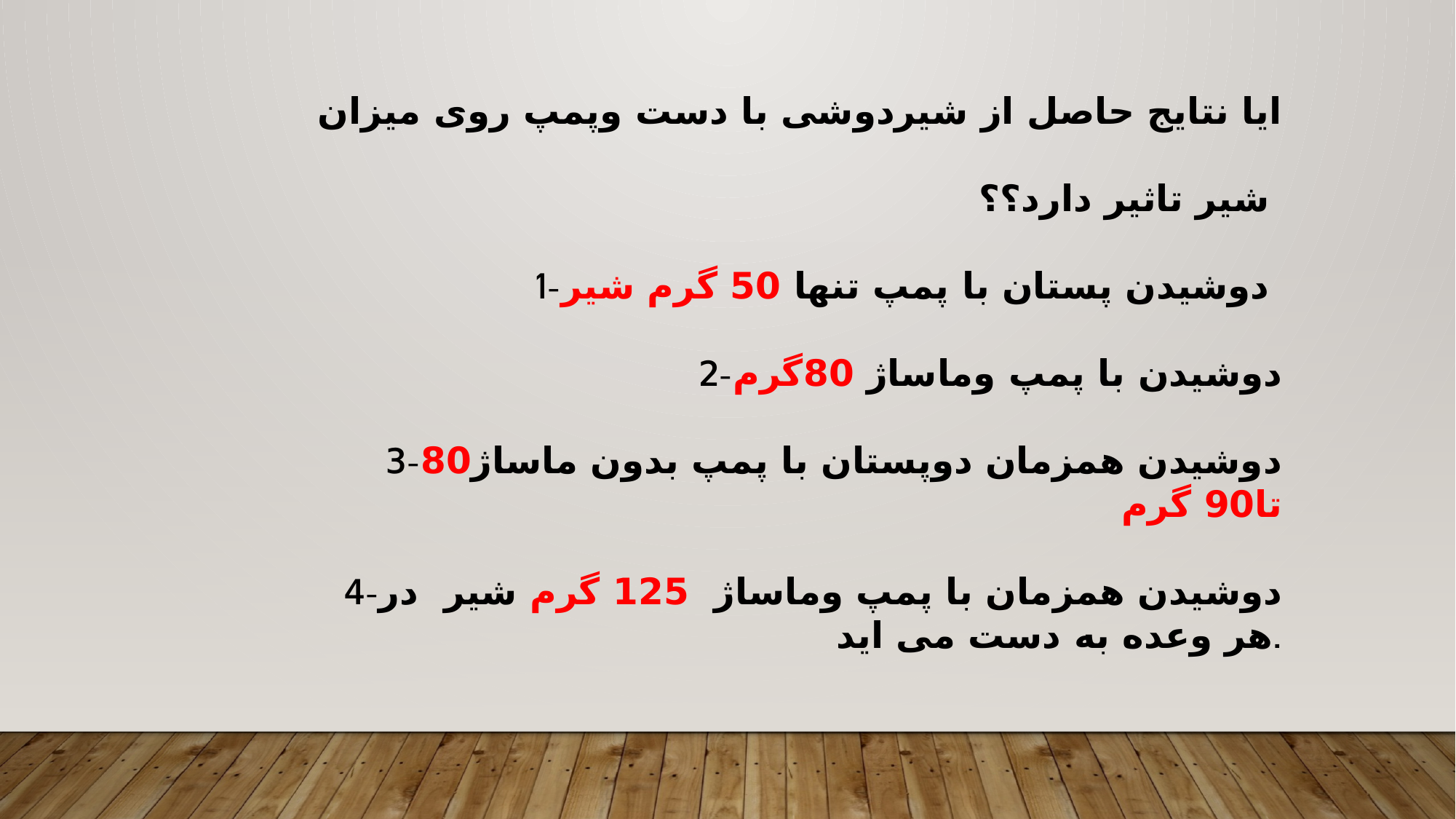

ایا نتایج حاصل از شیردوشی با دست وپمپ روی میزان

شیر تاثیر دارد؟؟

1-دوشیدن پستان با پمپ تنها 50 گرم شیر

2-دوشیدن با پمپ وماساژ 80گرم

3-دوشیدن همزمان دوپستان با پمپ بدون ماساژ80 تا90 گرم

4-دوشیدن همزمان با پمپ وماساژ  125 گرم شیر  در هر وعده به دست می اید.